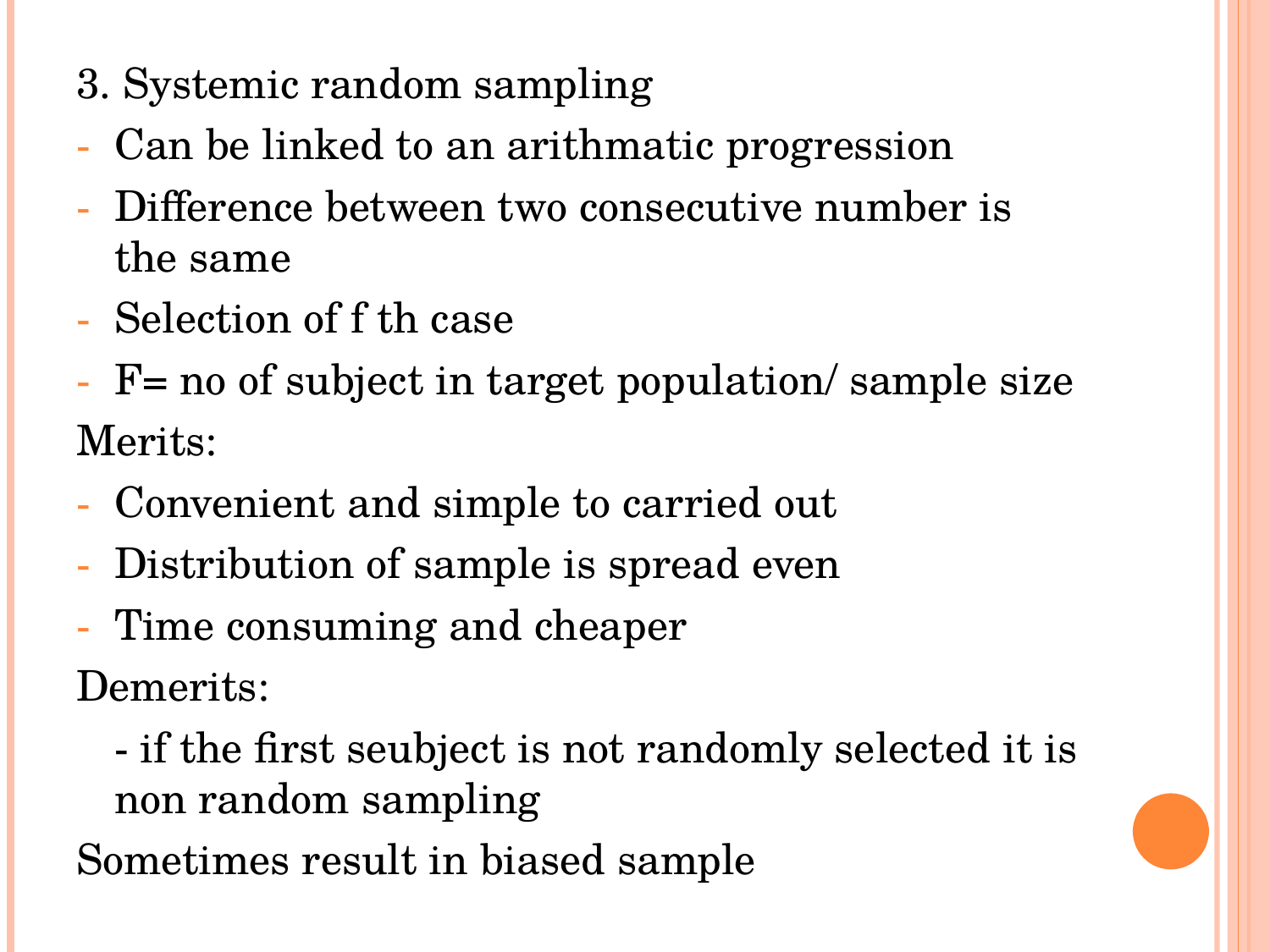

#
3. Systemic random sampling
Can be linked to an arithmatic progression
Difference between two consecutive number is the same
Selection of f th case
F= no of subject in target population/ sample size
Merits:
Convenient and simple to carried out
Distribution of sample is spread even
Time consuming and cheaper
Demerits:
	- if the first seubject is not randomly selected it is non random sampling
Sometimes result in biased sample